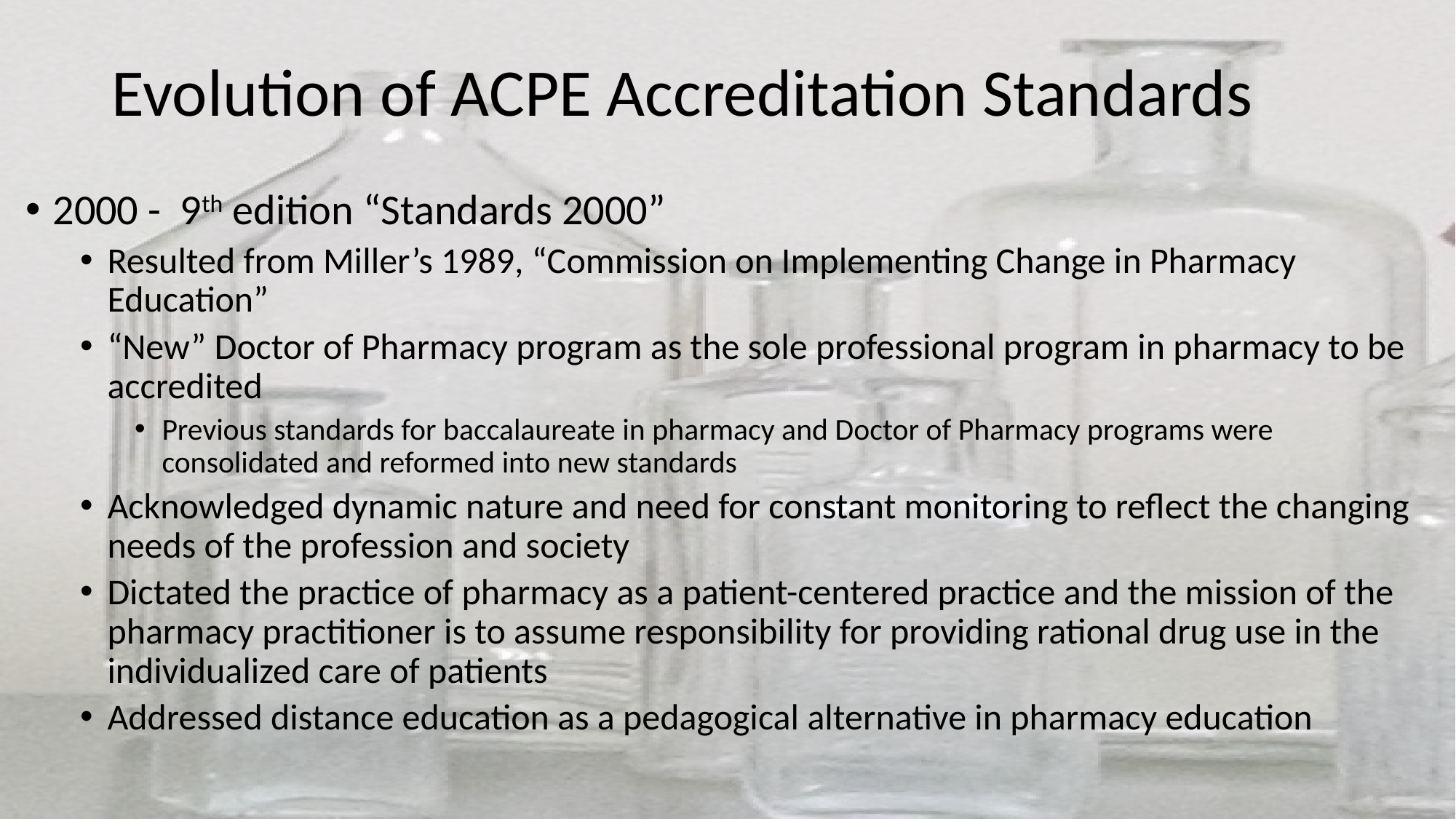

# Evolution of ACPE Accreditation Standards
2000 -  9th edition “Standards 2000”
Resulted from Miller’s 1989, “Commission on Implementing Change in Pharmacy Education”
“New” Doctor of Pharmacy program as the sole professional program in pharmacy to be accredited
Previous standards for baccalaureate in pharmacy and Doctor of Pharmacy programs were consolidated and reformed into new standards
Acknowledged dynamic nature and need for constant monitoring to reflect the changing needs of the profession and society
Dictated the practice of pharmacy as a patient-centered practice and the mission of the pharmacy practitioner is to assume responsibility for providing rational drug use in the individualized care of patients
Addressed distance education as a pedagogical alternative in pharmacy education